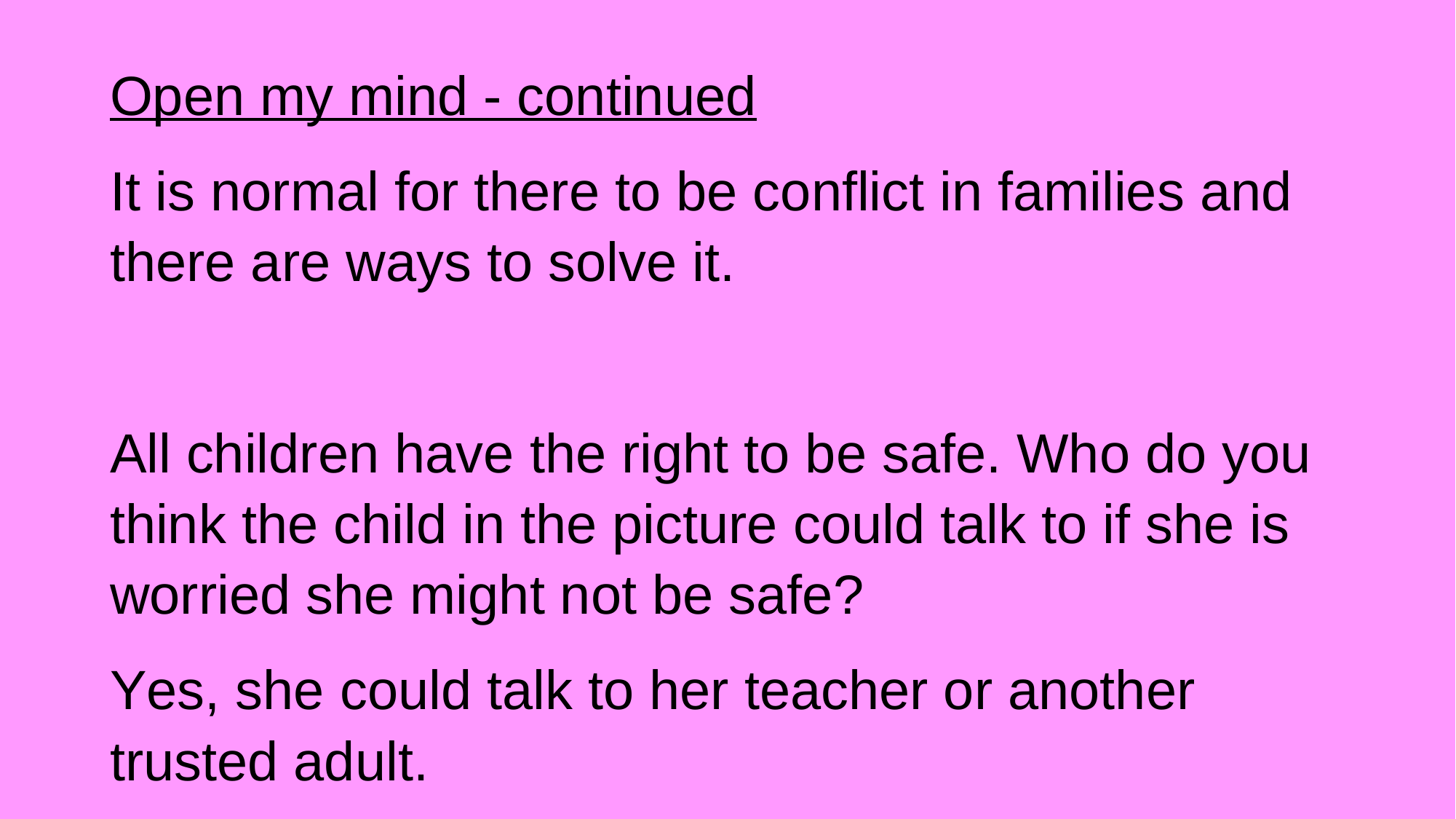

Open my mind - continued
It is normal for there to be conflict in families and there are ways to solve it.

All children have the right to be safe. Who do you think the child in the picture could talk to if she is worried she might not be safe?
Yes, she could talk to her teacher or another trusted adult.